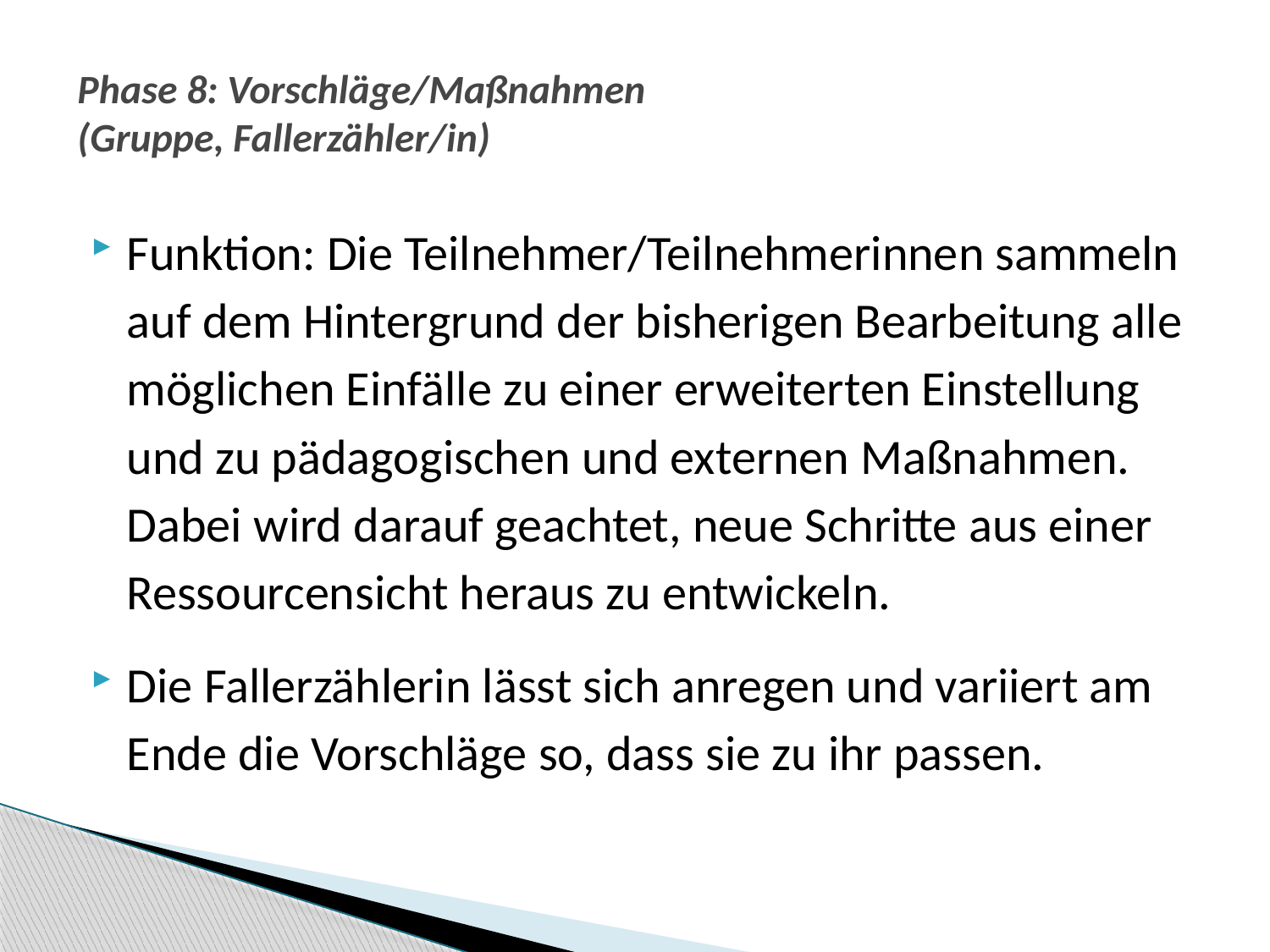

# Phase 8: Vorschläge/Maßnahmen (Gruppe, Fallerzähler/in)
Funktion: Die Teilnehmer/Teilnehmerinnen sammeln auf dem Hintergrund der bisherigen Bearbeitung alle möglichen Einfälle zu einer erweiterten Einstellung und zu pädagogischen und externen Maßnahmen. Dabei wird darauf geachtet, neue Schritte aus einer Ressourcensicht heraus zu entwickeln.
Die Fallerzählerin lässt sich anregen und variiert am Ende die Vorschläge so, dass sie zu ihr passen.